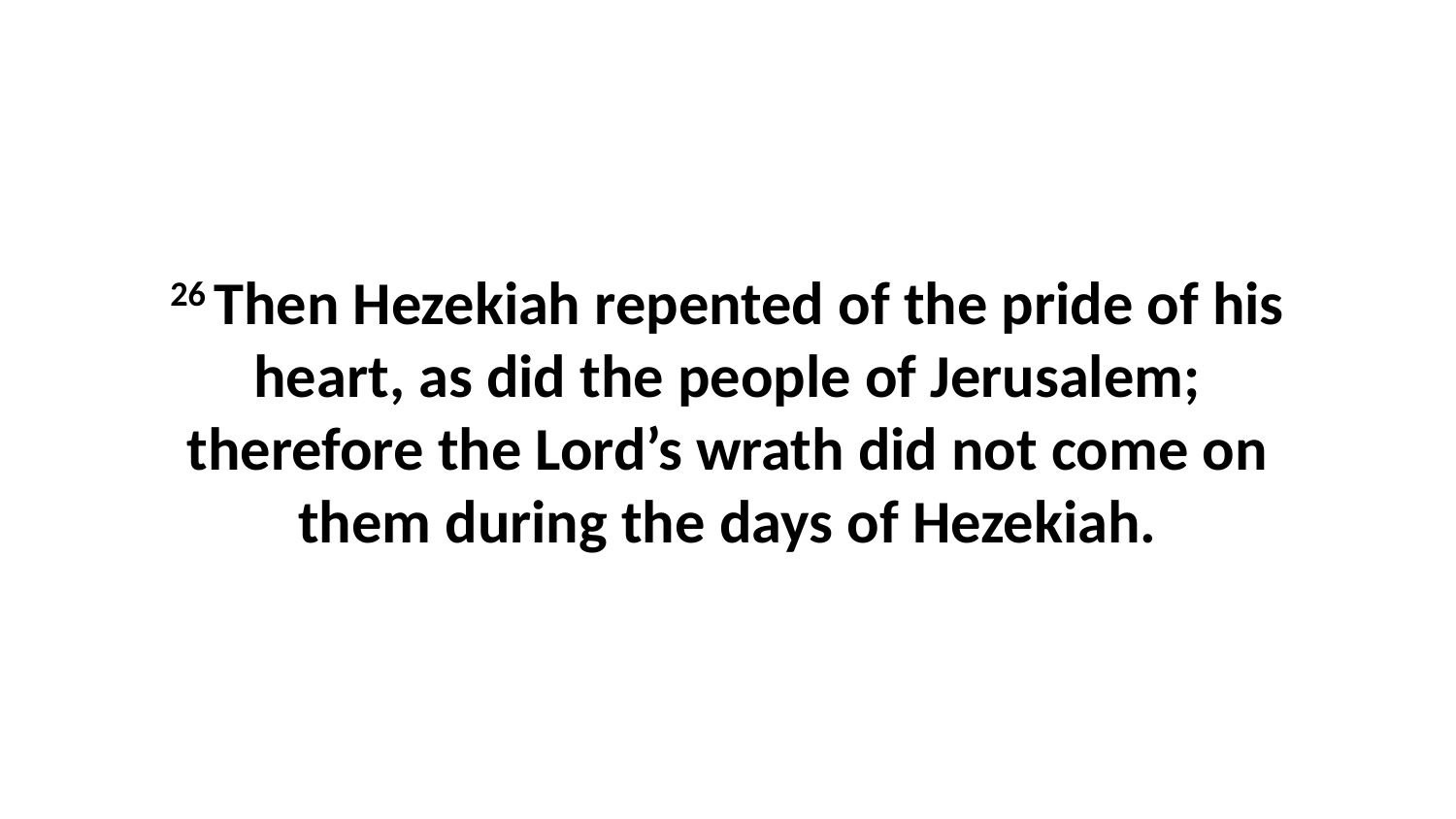

26 Then Hezekiah repented of the pride of his heart, as did the people of Jerusalem; therefore the Lord’s wrath did not come on them during the days of Hezekiah.